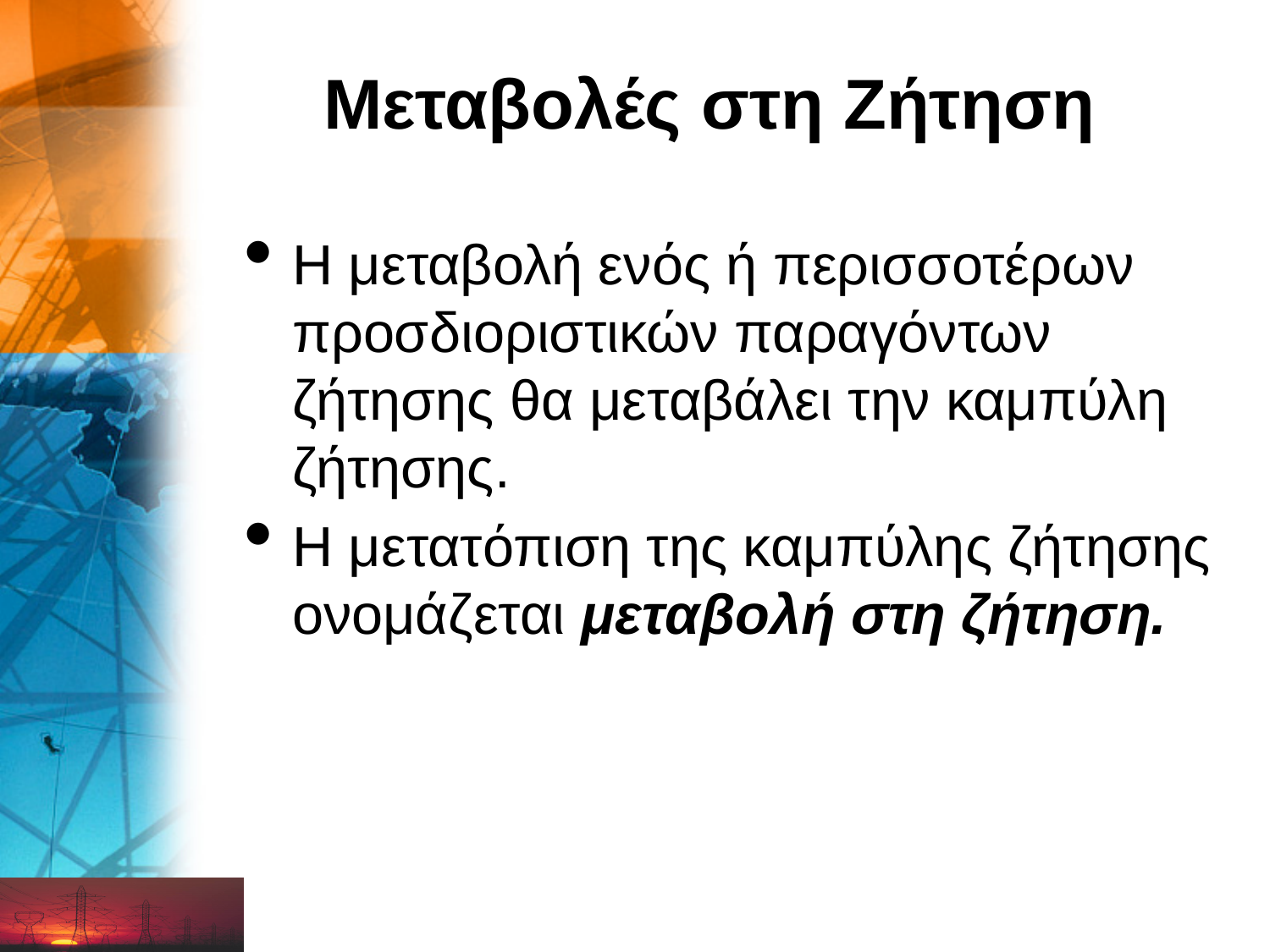

# Μεταβολές στη Ζήτηση
Η μεταβολή ενός ή περισσοτέρων προσδιοριστικών παραγόντων ζήτησης θα μεταβάλει την καμπύλη ζήτησης.
Η μετατόπιση της καμπύλης ζήτησης ονομάζεται μεταβολή στη ζήτηση.